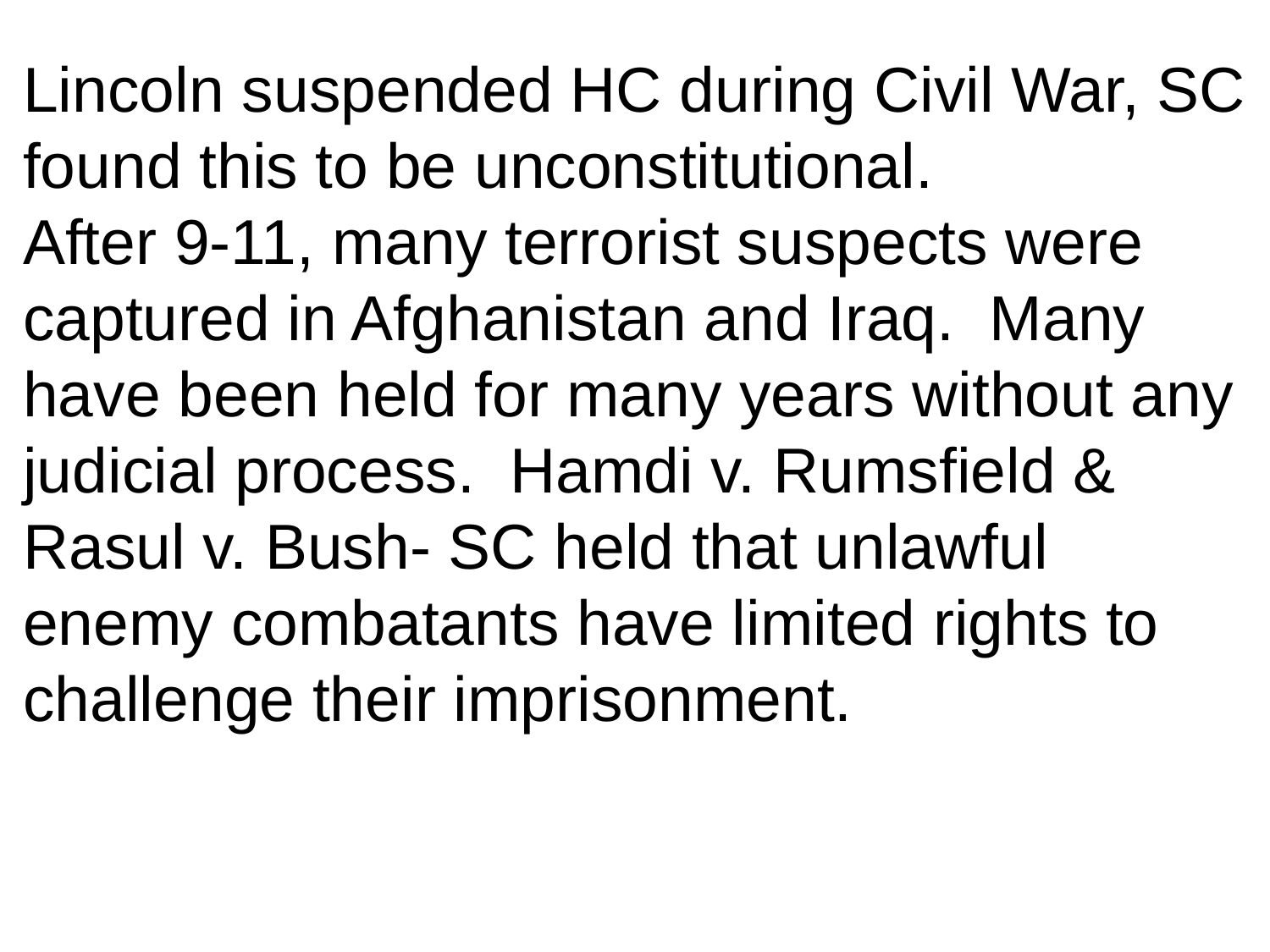

Lincoln suspended HC during Civil War, SC found this to be unconstitutional.
After 9-11, many terrorist suspects were captured in Afghanistan and Iraq.  Many have been held for many years without any judicial process.  Hamdi v. Rumsfield & Rasul v. Bush- SC held that unlawful enemy combatants have limited rights to challenge their imprisonment.